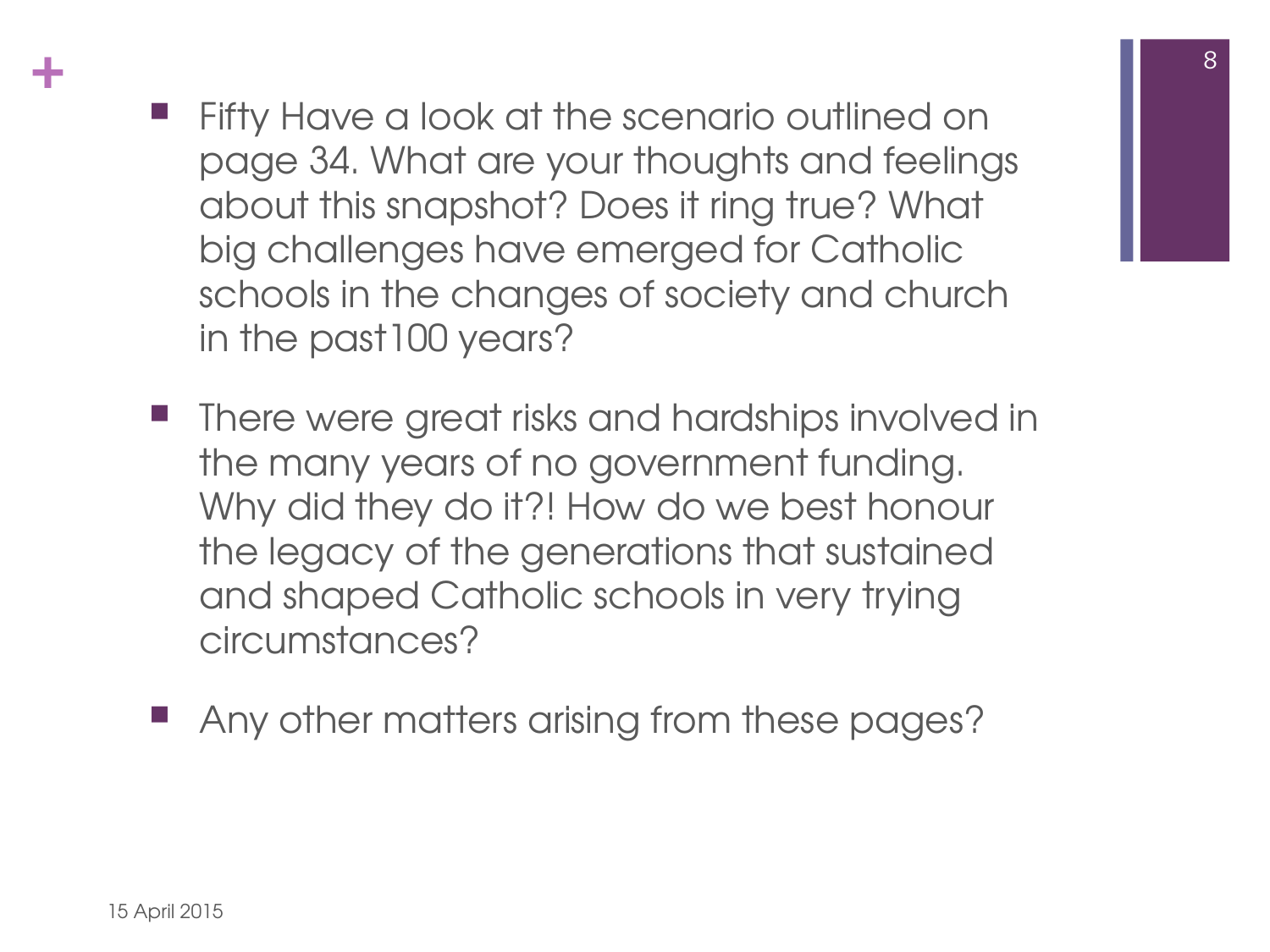

8
Fifty Have a look at the scenario outlined on page 34. What are your thoughts and feelings about this snapshot? Does it ring true? What big challenges have emerged for Catholic schools in the changes of society and church in the past100 years?
There were great risks and hardships involved in the many years of no government funding. Why did they do it?! How do we best honour the legacy of the generations that sustained and shaped Catholic schools in very trying circumstances?
Any other matters arising from these pages?
15 April 2015